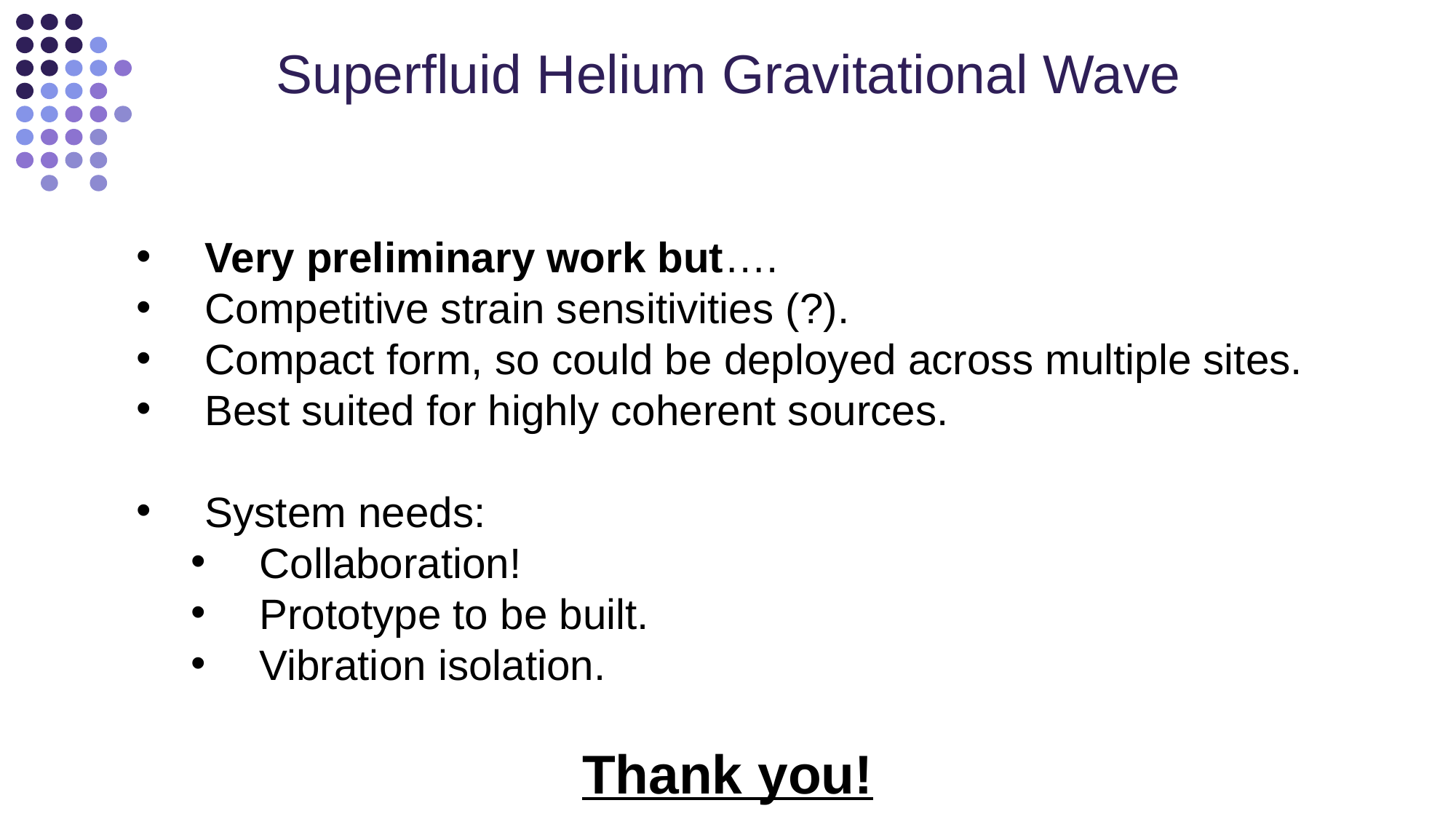

Superfluid Helium Gravitational Wave
Very preliminary work but….
Competitive strain sensitivities (?).
Compact form, so could be deployed across multiple sites.
Best suited for highly coherent sources.

System needs:
Collaboration!
Prototype to be built.
Vibration isolation.

Thank you!